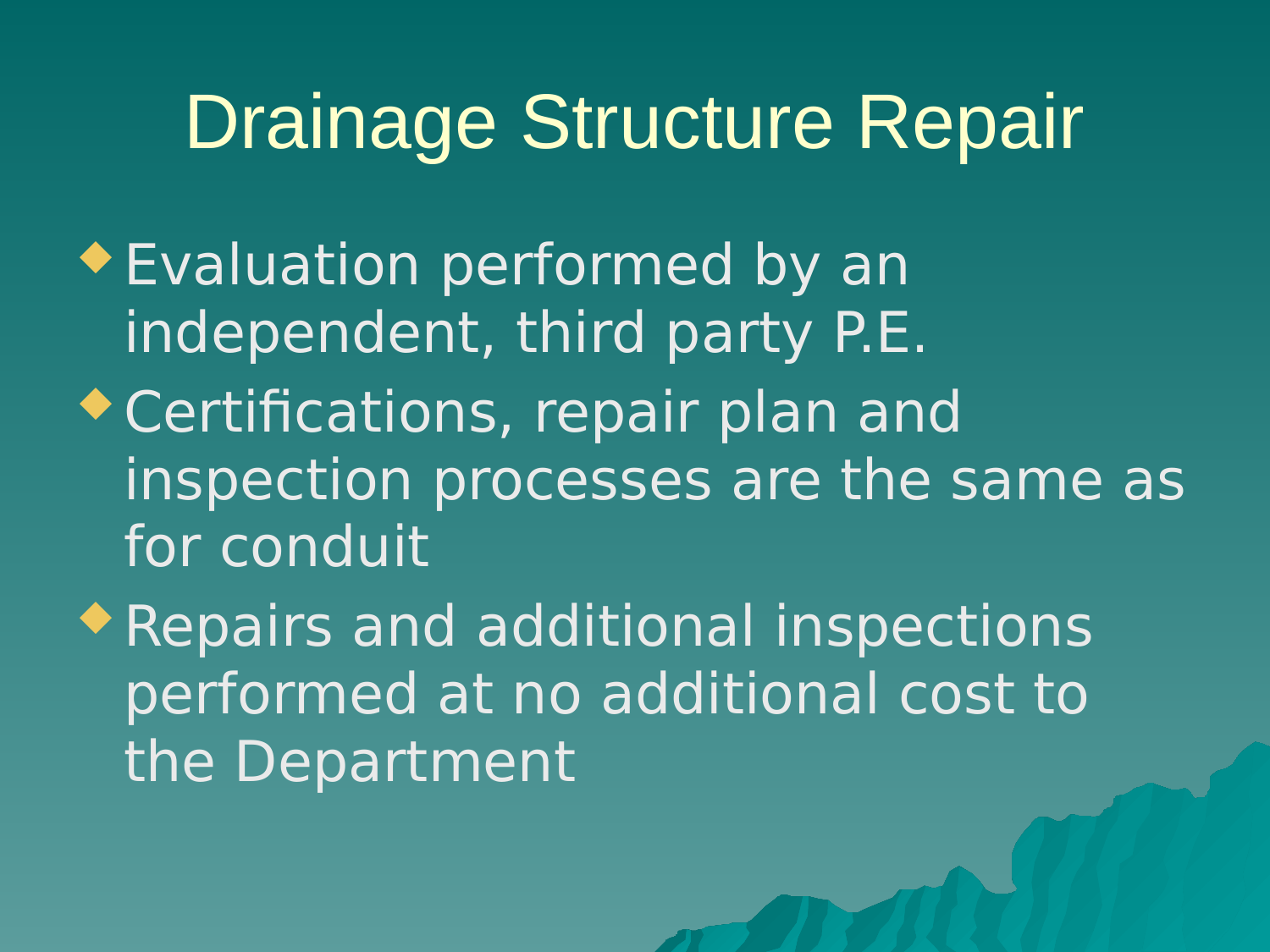

# Drainage Structure Repair
Evaluation performed by an independent, third party P.E.
Certifications, repair plan and inspection processes are the same as for conduit
Repairs and additional inspections performed at no additional cost to the Department